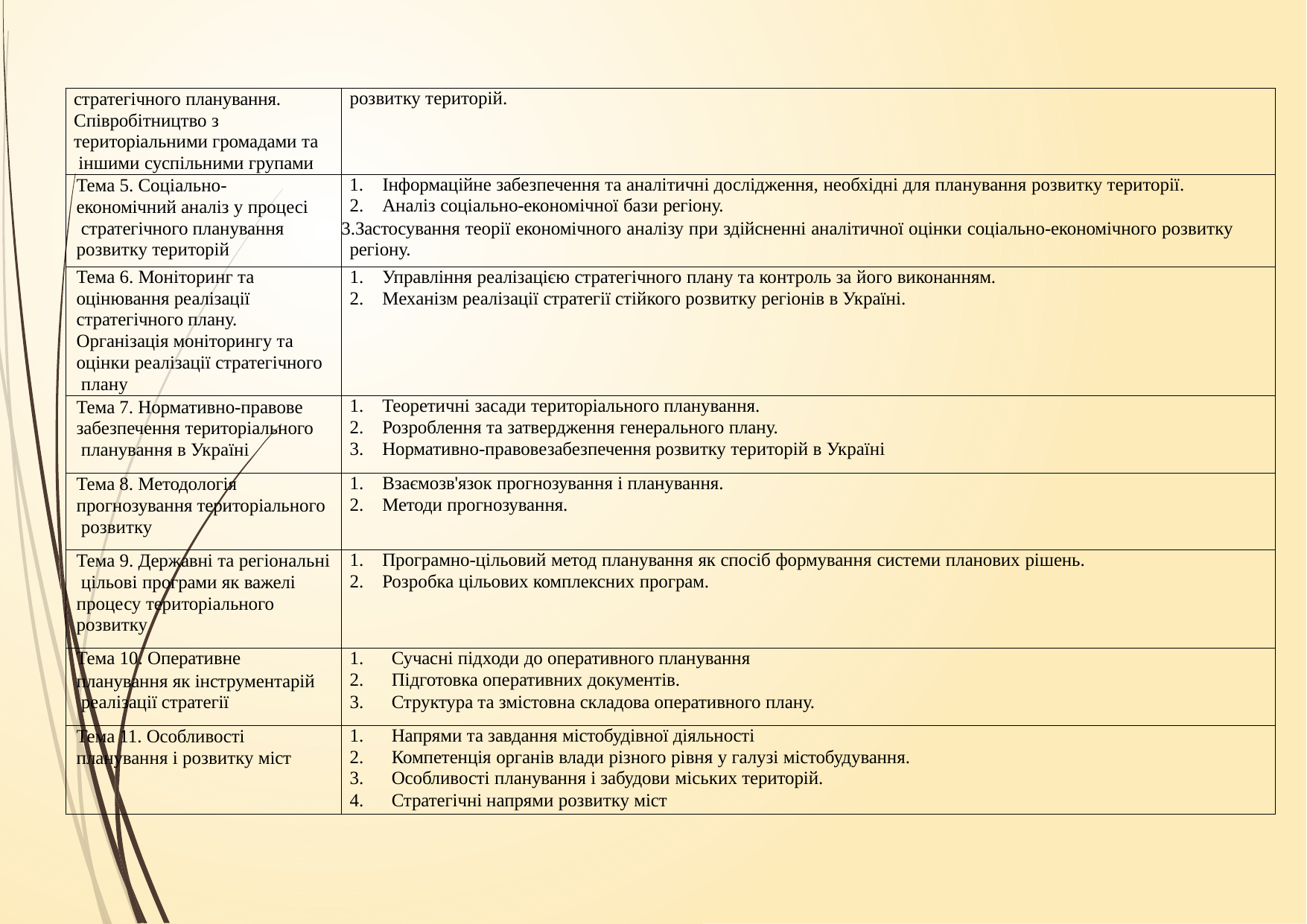

| стратегічного планування. Співробітництво з територіальними громадами та іншими суспільними групами | розвитку територій. |
| --- | --- |
| Тема 5. Соціально- економічний аналіз у процесі стратегічного планування розвитку територій | Інформаційне забезпечення та аналітичні дослідження, необхідні для планування розвитку території. Аналіз соціально-економічної бази регіону. Застосування теорії економічного аналізу при здійсненні аналітичної оцінки соціально-економічного розвитку регіону. |
| Тема 6. Моніторинг та оцінювання реалізації стратегічного плану. Організація моніторингу та оцінки реалізації стратегічного плану | Управління реалізацією стратегічного плану та контроль за його виконанням. Механізм реалізації стратегії стійкого розвитку регіонів в Україні. |
| Тема 7. Нормативно-правове забезпечення територіального планування в Україні | Теоретичні засади територіального планування. Розроблення та затвердження генерального плану. Нормативно-правовезабезпечення розвитку територій в Україні |
| Тема 8. Методологія прогнозування територіального розвитку | Взаємозв'язок прогнозування і планування. Методи прогнозування. |
| Тема 9. Державні та регіональні цільові програми як важелі процесу територіального розвитку | Програмно-цільовий метод планування як спосіб формування системи планових рішень. Розробка цільових комплексних програм. |
| Тема 10. Оперативне планування як інструментарій реалізації стратегії | Сучасні підходи до оперативного планування Підготовка оперативних документів. Структура та змістовна складова оперативного плану. |
| Тема 11. Особливості планування і розвитку міст | Напрями та завдання містобудівної діяльності Компетенція органів влади різного рівня у галузі містобудування. Особливості планування і забудови міських територій. Стратегічні напрями розвитку міст |